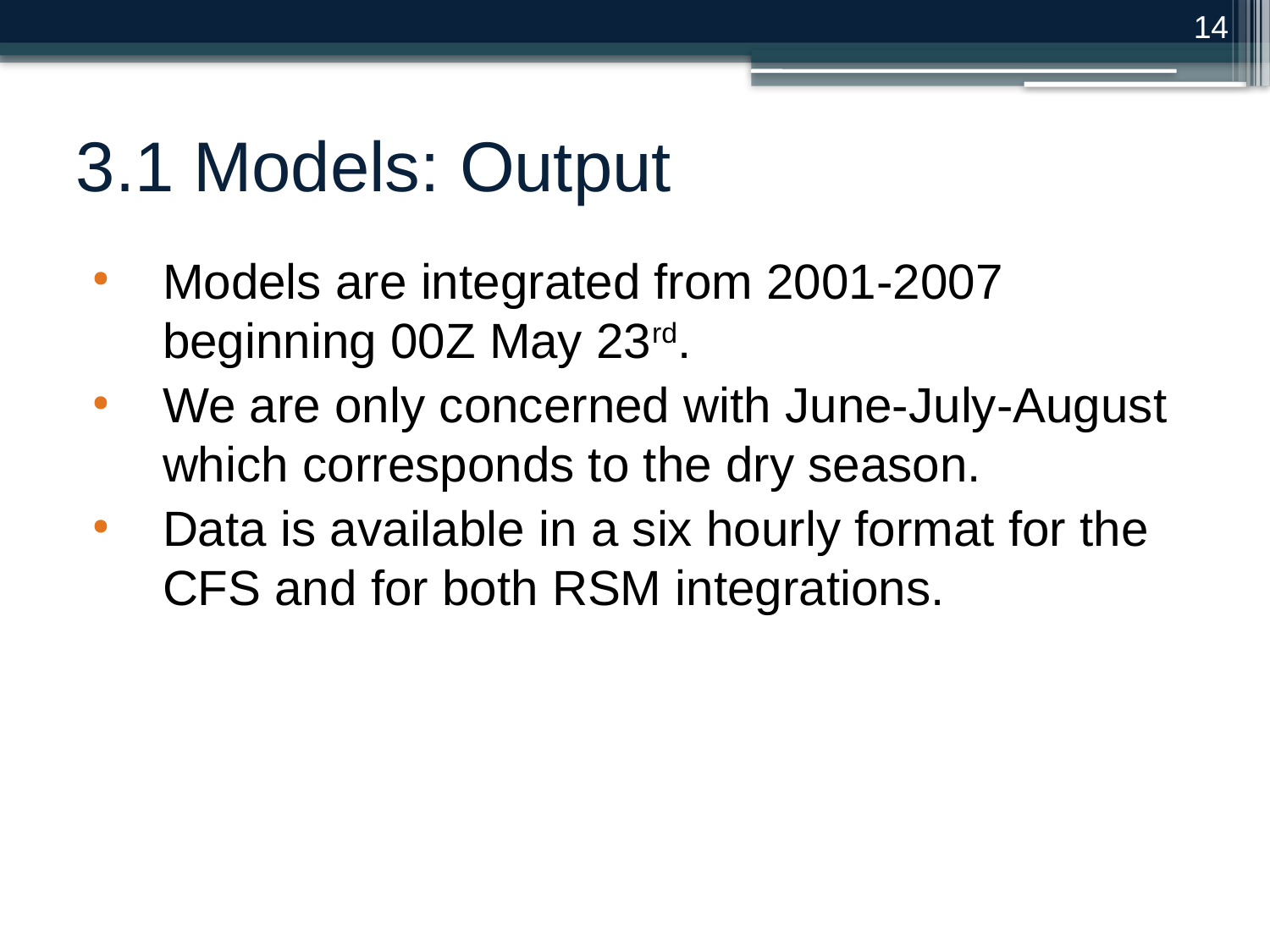

14
# 3.1 Models: Output
Models are integrated from 2001-2007 beginning 00Z May 23rd.
We are only concerned with June-July-August which corresponds to the dry season.
Data is available in a six hourly format for the CFS and for both RSM integrations.